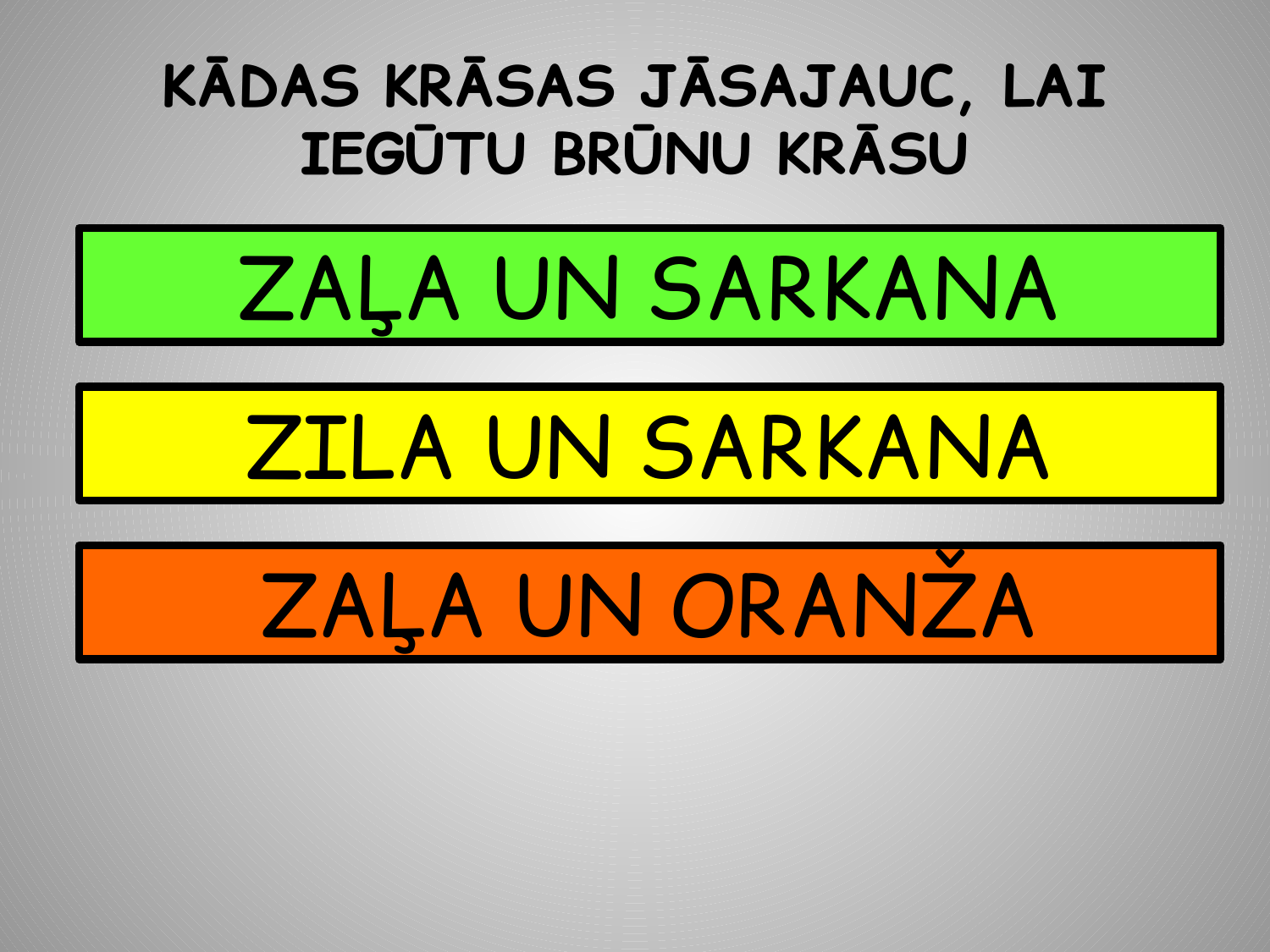

# KĀDAS KRĀSAS JĀSAJAUC, LAI IEGŪTU BRŪNU KRĀSU
ZAĻA UN SARKANA
ZILA UN SARKANA
ZAĻA UN ORANŽA